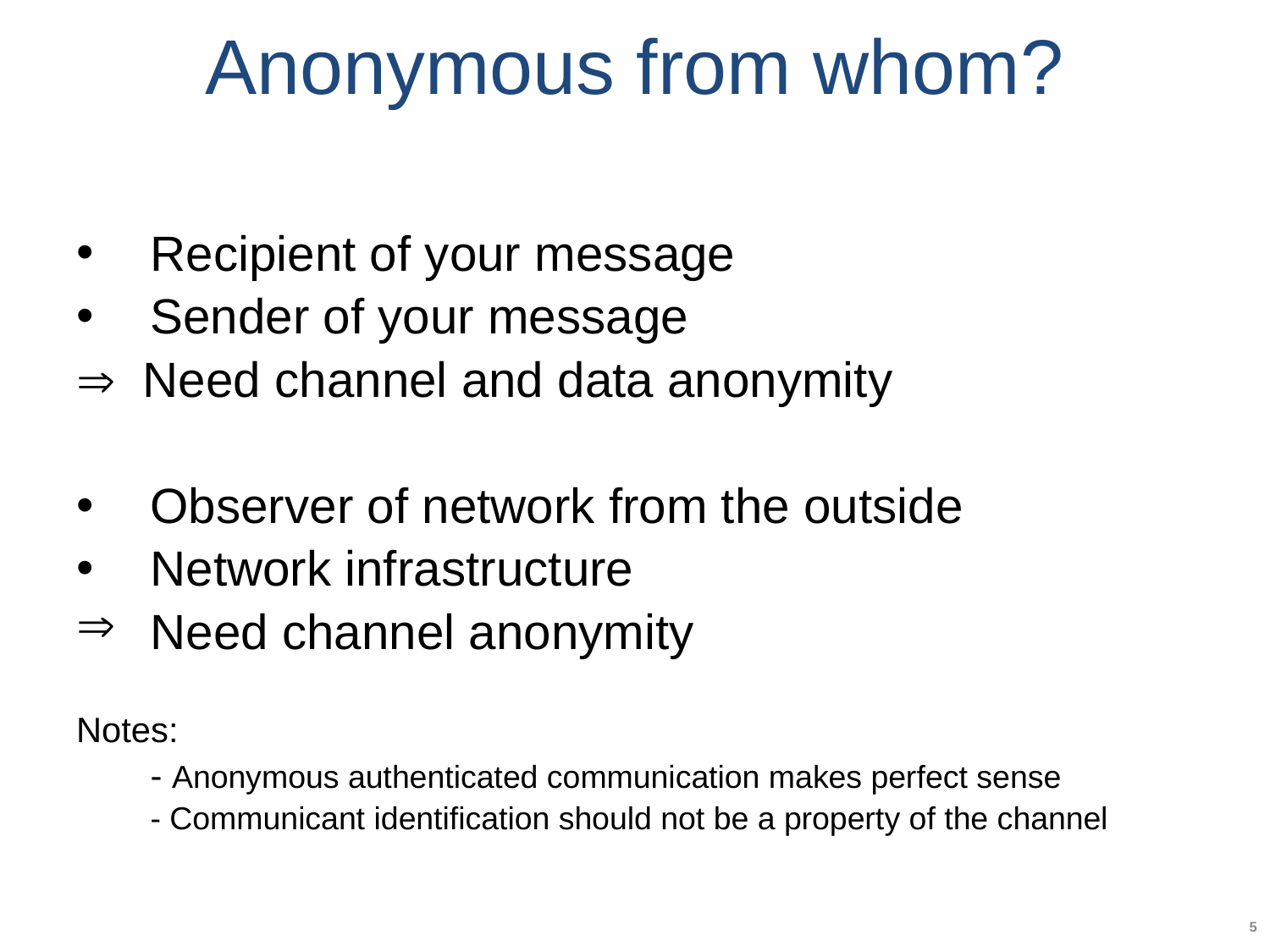

# Anonymous from whom?
Recipient of your message
Sender of your message
⇒  Need channel and data anonymity

Observer of network from the outside
Network infrastructure
Need channel anonymity

Notes:
	- Anonymous authenticated communication makes perfect sense
	- Communicant identification should not be a property of the channel
5